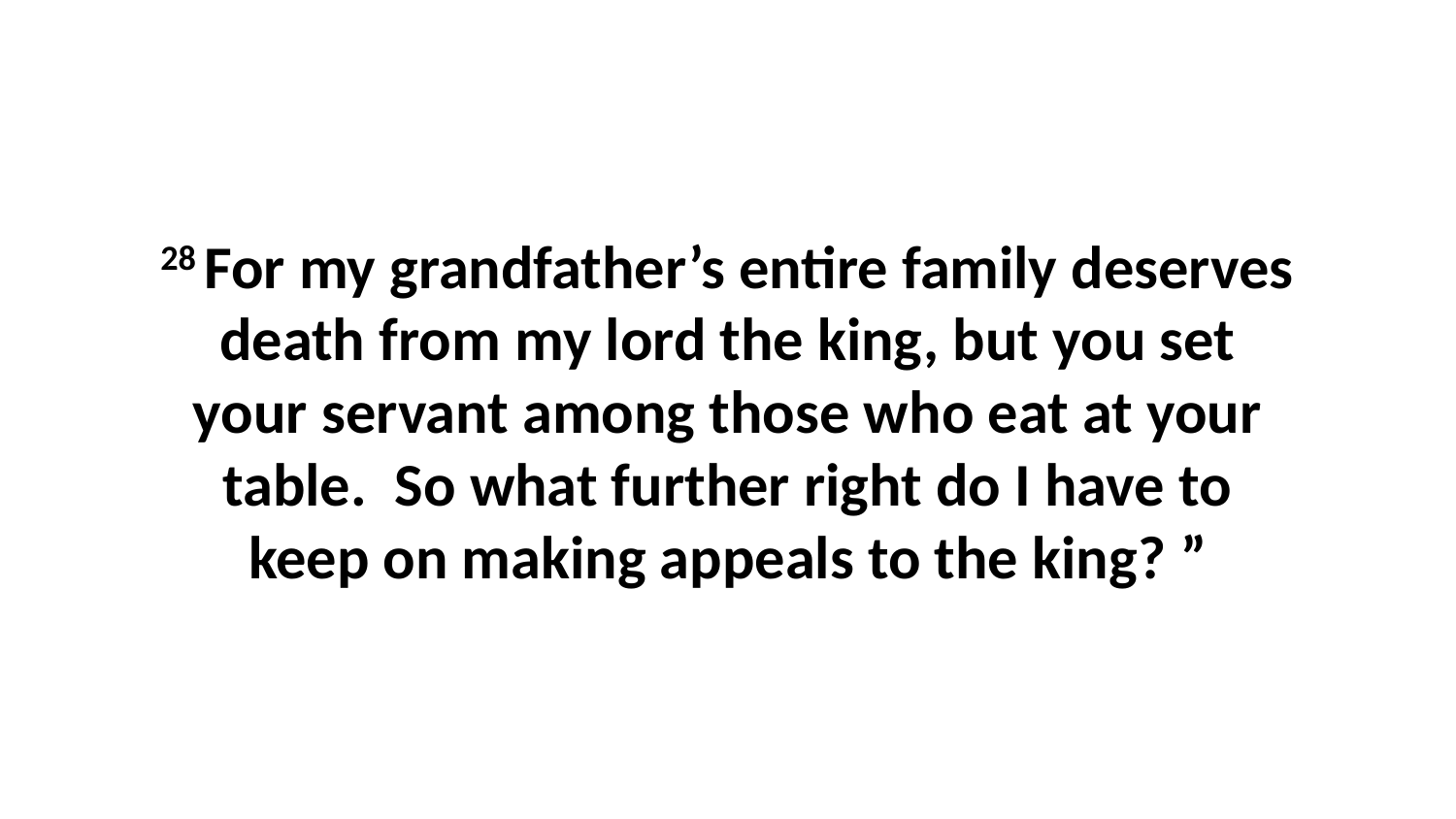

28 For my grandfather’s entire family deserves death from my lord the king, but you set your servant among those who eat at your table.  So what further right do I have to keep on making appeals to the king? ”